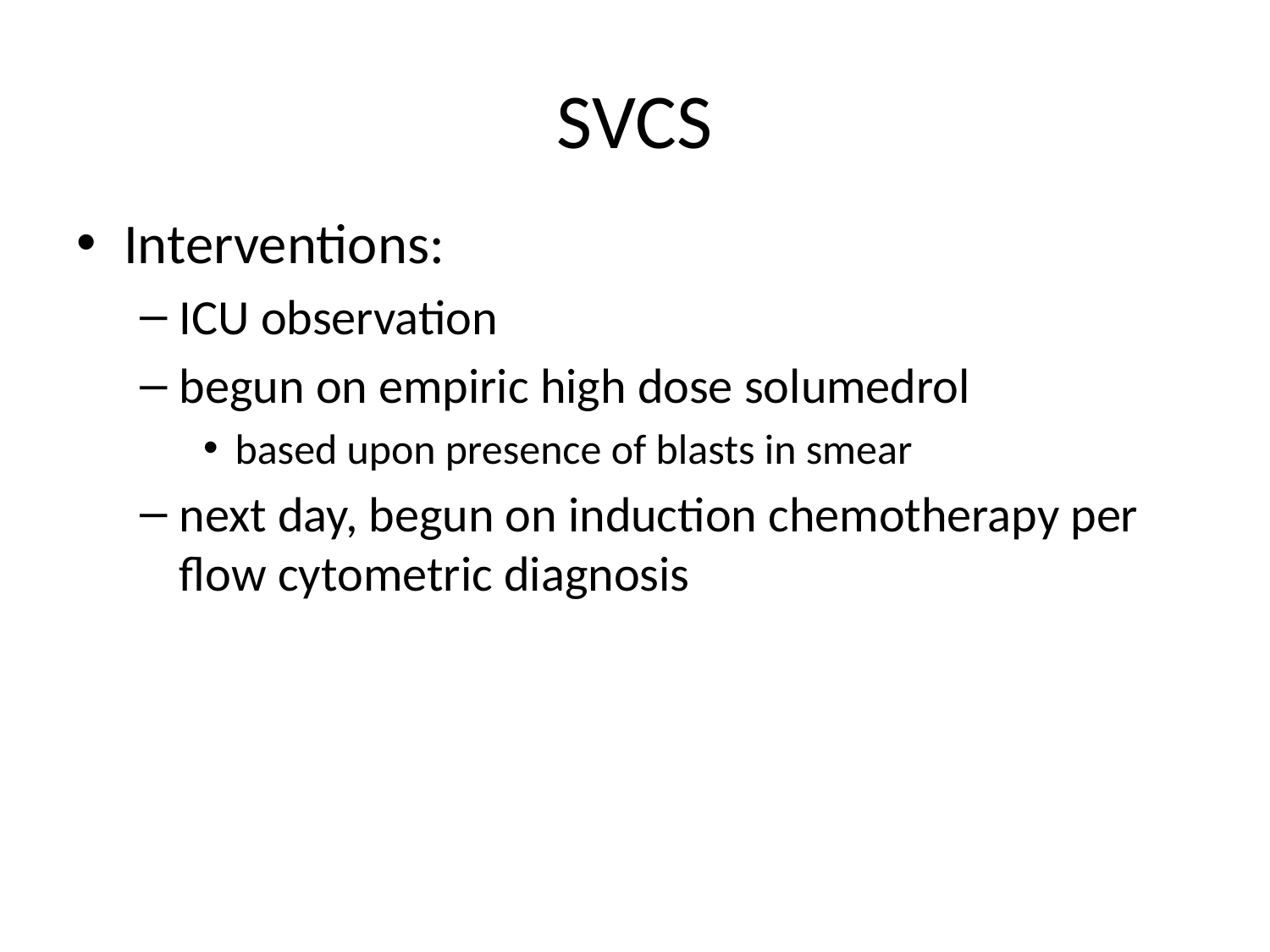

# SVCS
Interventions:
ICU observation
begun on empiric high dose solumedrol
based upon presence of blasts in smear
next day, begun on induction chemotherapy per flow cytometric diagnosis